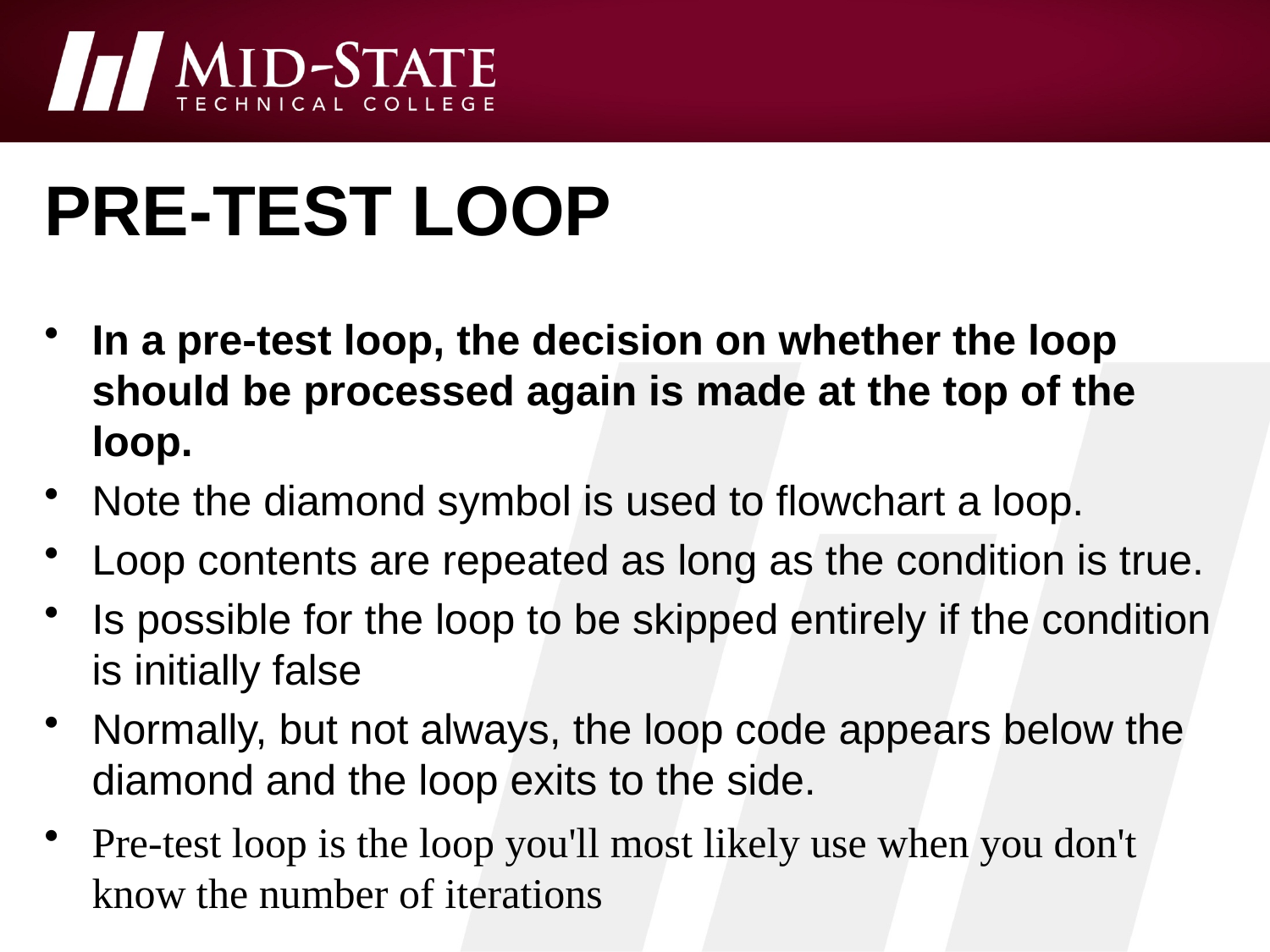

# pre-test loop
In a pre-test loop, the decision on whether the loop should be processed again is made at the top of the loop.
Note the diamond symbol is used to flowchart a loop.
Loop contents are repeated as long as the condition is true.
Is possible for the loop to be skipped entirely if the condition is initially false
Normally, but not always, the loop code appears below the diamond and the loop exits to the side.
Pre-test loop is the loop you'll most likely use when you don't know the number of iterations